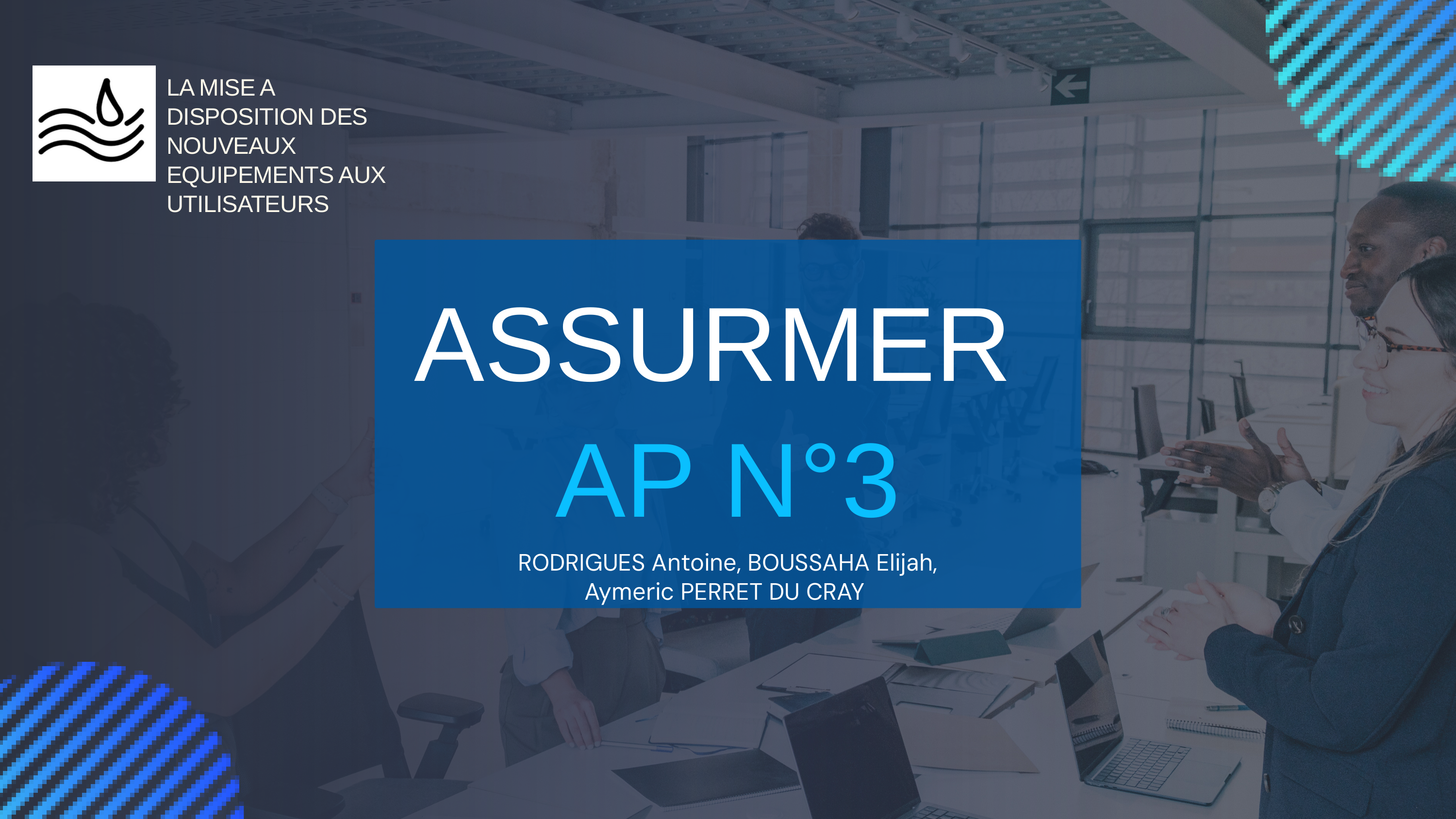

LA MISE A DISPOSITION DES NOUVEAUX EQUIPEMENTS AUX UTILISATEURS

ASSURMER
 AP N°3
RODRIGUES Antoine, BOUSSAHA Elijah, Aymeric PERRET DU CRAY